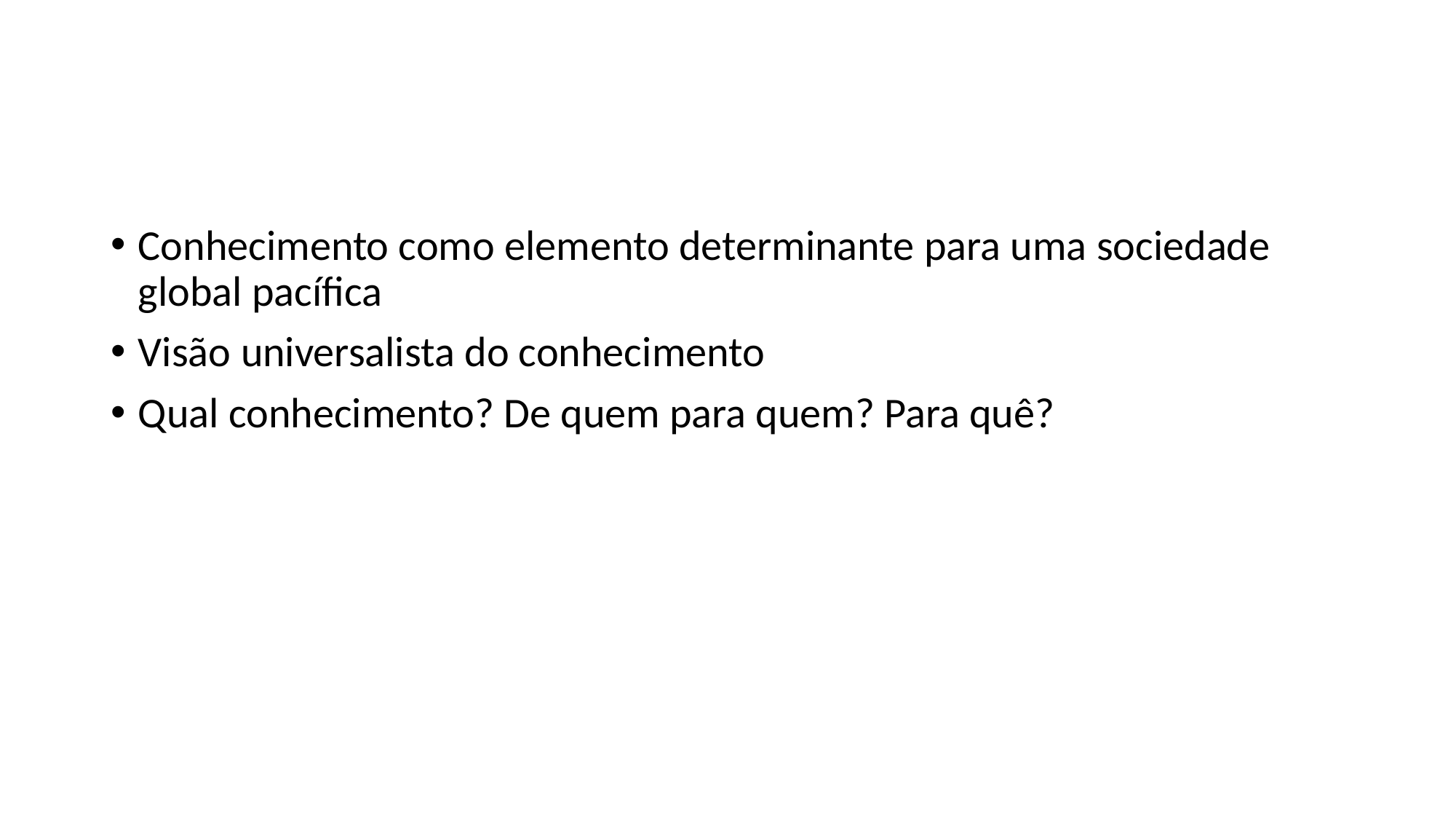

#
Conhecimento como elemento determinante para uma sociedade global pacífica
Visão universalista do conhecimento
Qual conhecimento? De quem para quem? Para quê?